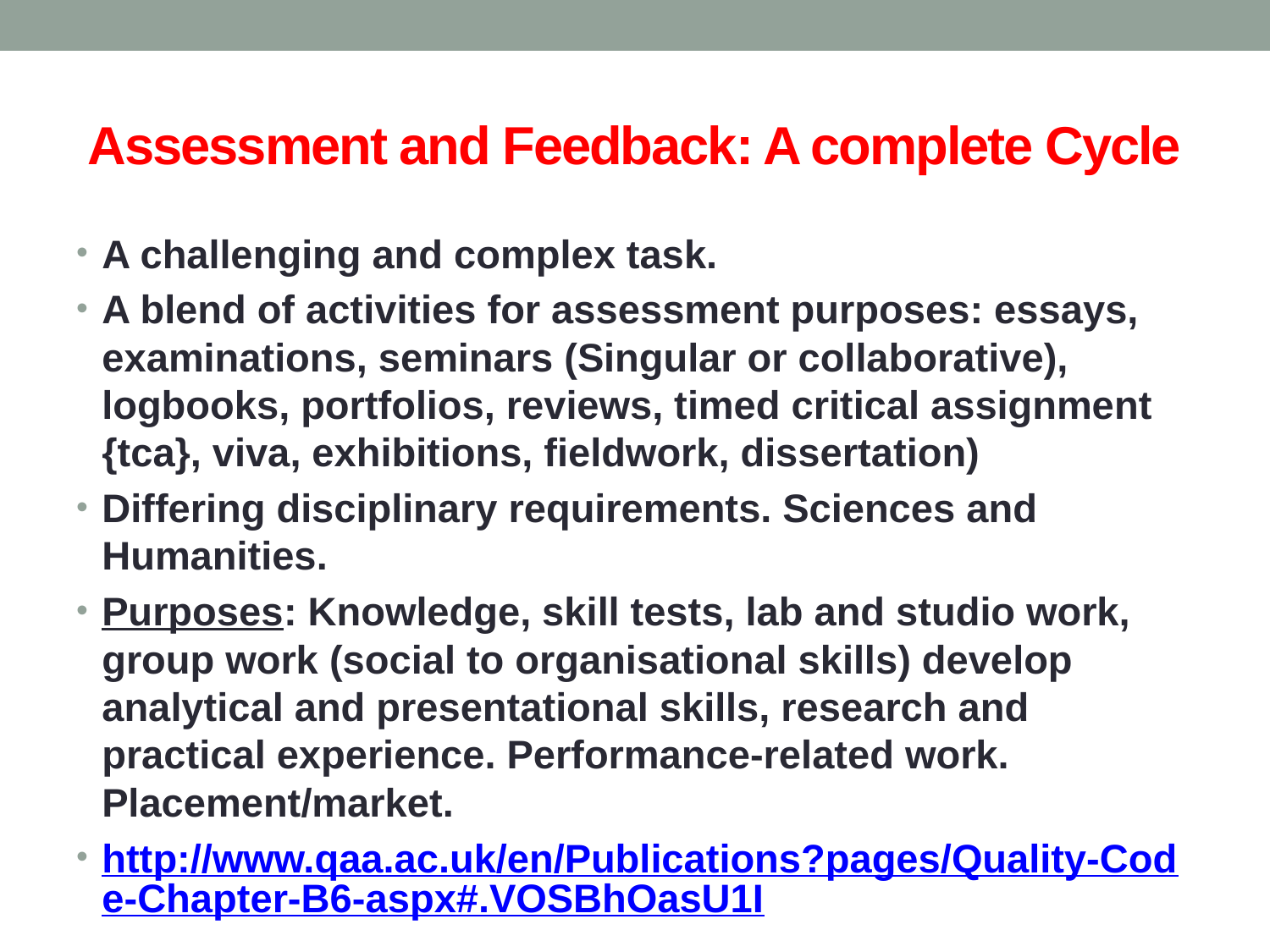

# Assessment and Feedback: A complete Cycle
A challenging and complex task.
A blend of activities for assessment purposes: essays, examinations, seminars (Singular or collaborative), logbooks, portfolios, reviews, timed critical assignment {tca}, viva, exhibitions, fieldwork, dissertation)
Differing disciplinary requirements. Sciences and Humanities.
Purposes: Knowledge, skill tests, lab and studio work, group work (social to organisational skills) develop analytical and presentational skills, research and practical experience. Performance-related work. Placement/market.
http://www.qaa.ac.uk/en/Publications?pages/Quality-Code-Chapter-B6-aspx#.VOSBhOasU1I